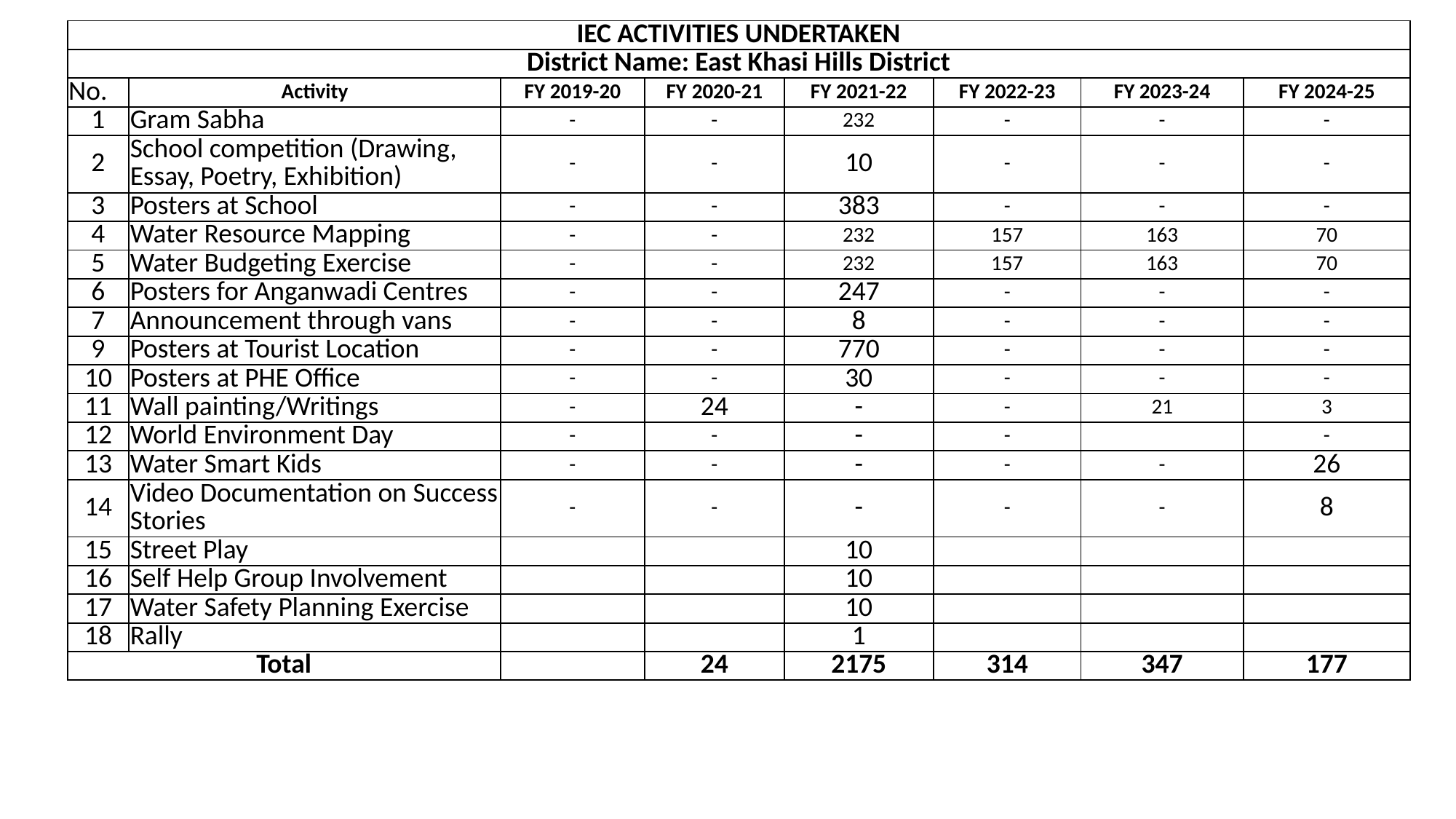

| IEC ACTIVITIES UNDERTAKEN |  |  |  |  |  |  |  |
| --- | --- | --- | --- | --- | --- | --- | --- |
| District Name: East Khasi Hills District |  |  |  |  |  |  |  |
| No. | Activity | FY 2019-20 | FY 2020-21 | FY 2021-22 | FY 2022-23 | FY 2023-24 | FY 2024-25 |
| 1 | Gram Sabha | - | - | 232 | - | - | - |
| 2 | School competition (Drawing, Essay, Poetry, Exhibition) | - | - | 10 | - | - | - |
| 3 | Posters at School | - | - | 383 | - | - | - |
| 4 | Water Resource Mapping | - | - | 232 | 157 | 163 | 70 |
| 5 | Water Budgeting Exercise | - | - | 232 | 157 | 163 | 70 |
| 6 | Posters for Anganwadi Centres | - | - | 247 | - | - | - |
| 7 | Announcement through vans | - | - | 8 | - | - | - |
| 9 | Posters at Tourist Location | - | - | 770 | - | - | - |
| 10 | Posters at PHE Office | - | - | 30 | - | - | - |
| 11 | Wall painting/Writings | - | 24 | - | - | 21 | 3 |
| 12 | World Environment Day | - | - | - | - |  | - |
| 13 | Water Smart Kids | - | - | - | - | - | 26 |
| 14 | Video Documentation on Success Stories | - | - | - | - | - | 8 |
| 15 | Street Play |  |  | 10 |  |  |  |
| 16 | Self Help Group Involvement |  |  | 10 |  |  |  |
| 17 | Water Safety Planning Exercise |  |  | 10 |  |  |  |
| 18 | Rally |  |  | 1 |  |  |  |
| Total |  |  | 24 | 2175 | 314 | 347 | 177 |